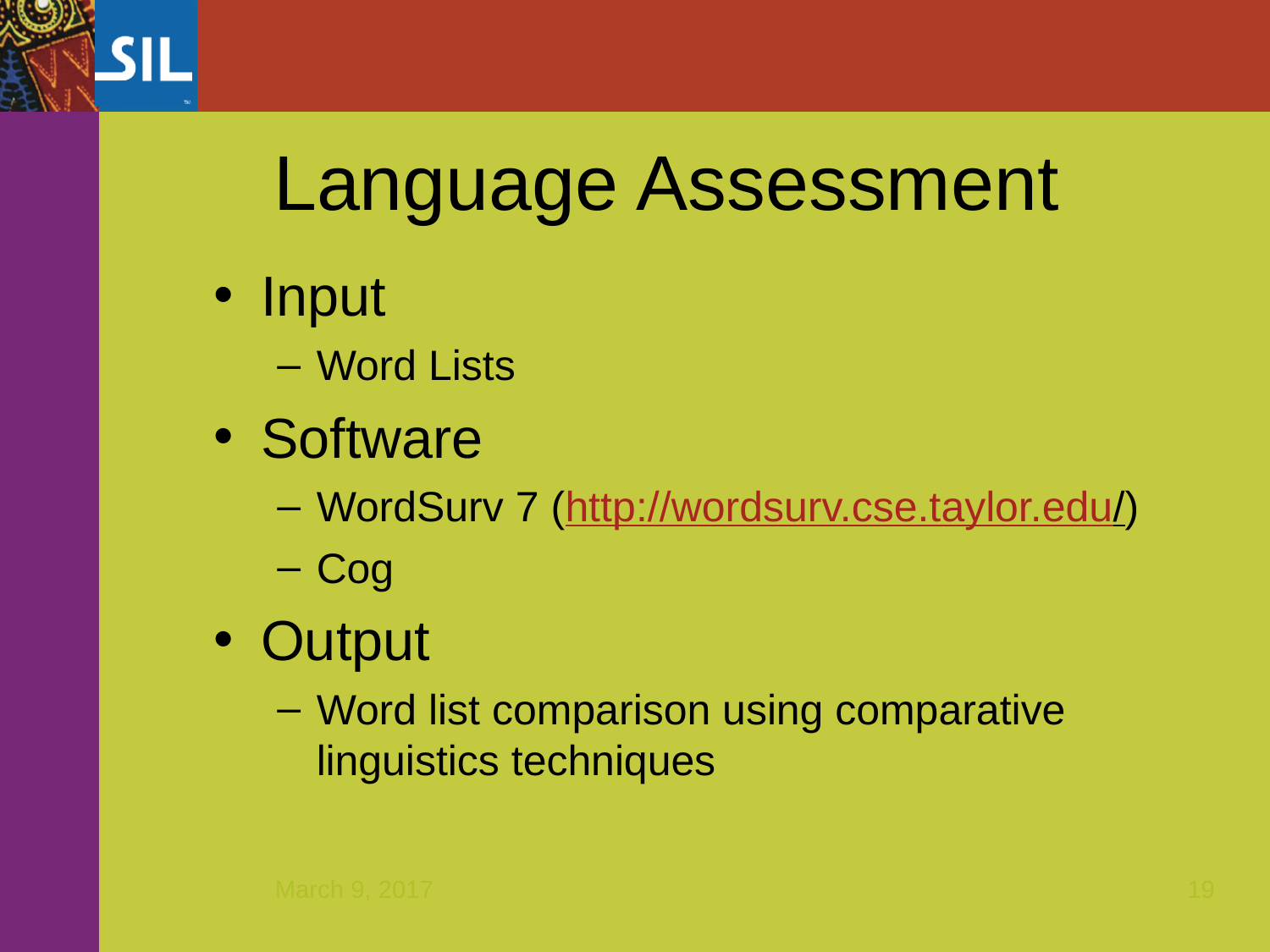

Language Assessment
Input
Word Lists
Software
WordSurv 7 (http://wordsurv.cse.taylor.edu/)
Cog
Output
Word list comparison using comparative linguistics techniques
March 9, 2017

19